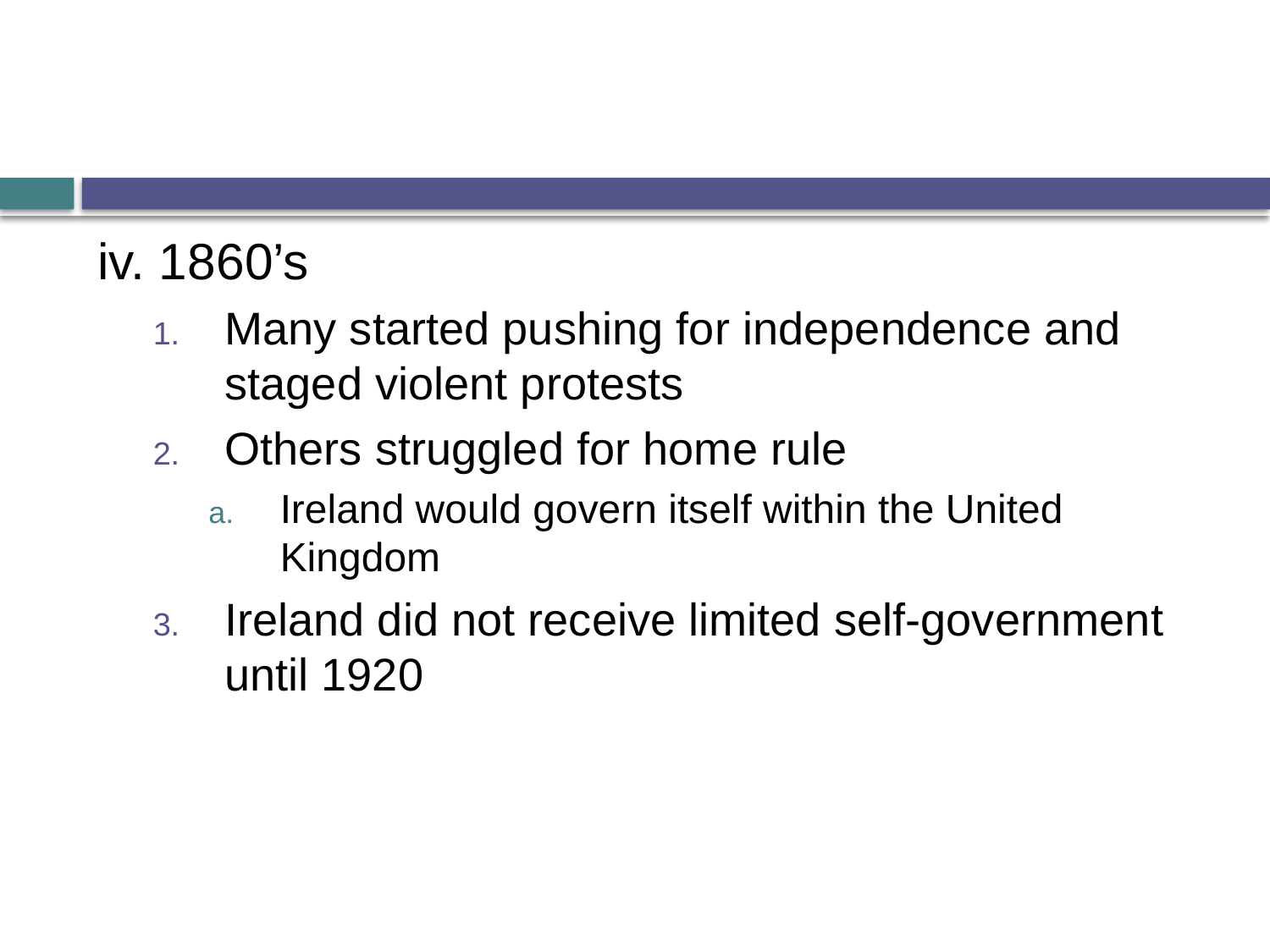

#
iv. 1860’s
Many started pushing for independence and staged violent protests
Others struggled for home rule
Ireland would govern itself within the United Kingdom
Ireland did not receive limited self-government until 1920